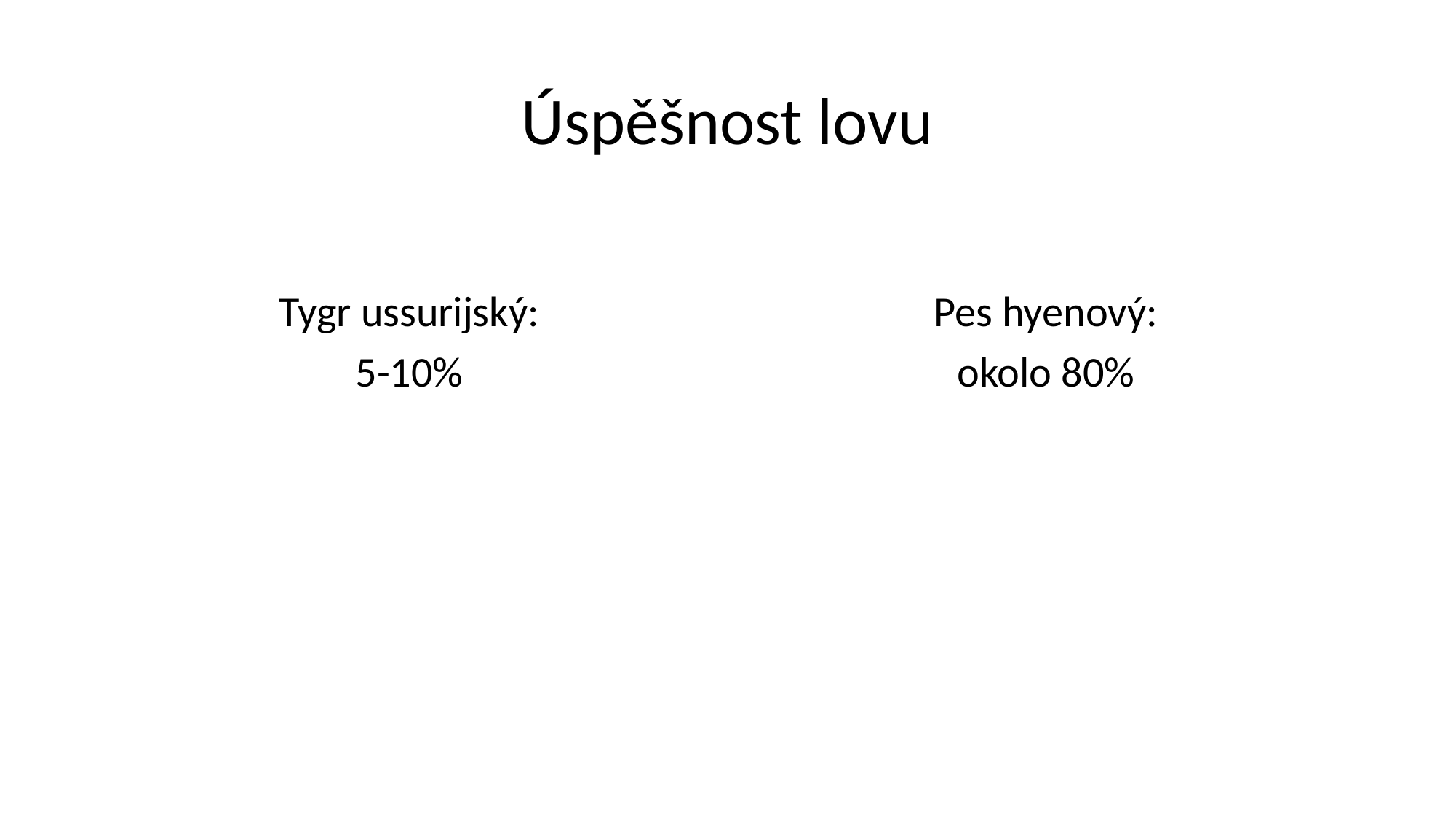

# Úspěšnost lovu

Tygr ussurijský:
5-10%

Pes hyenový:
okolo 80%